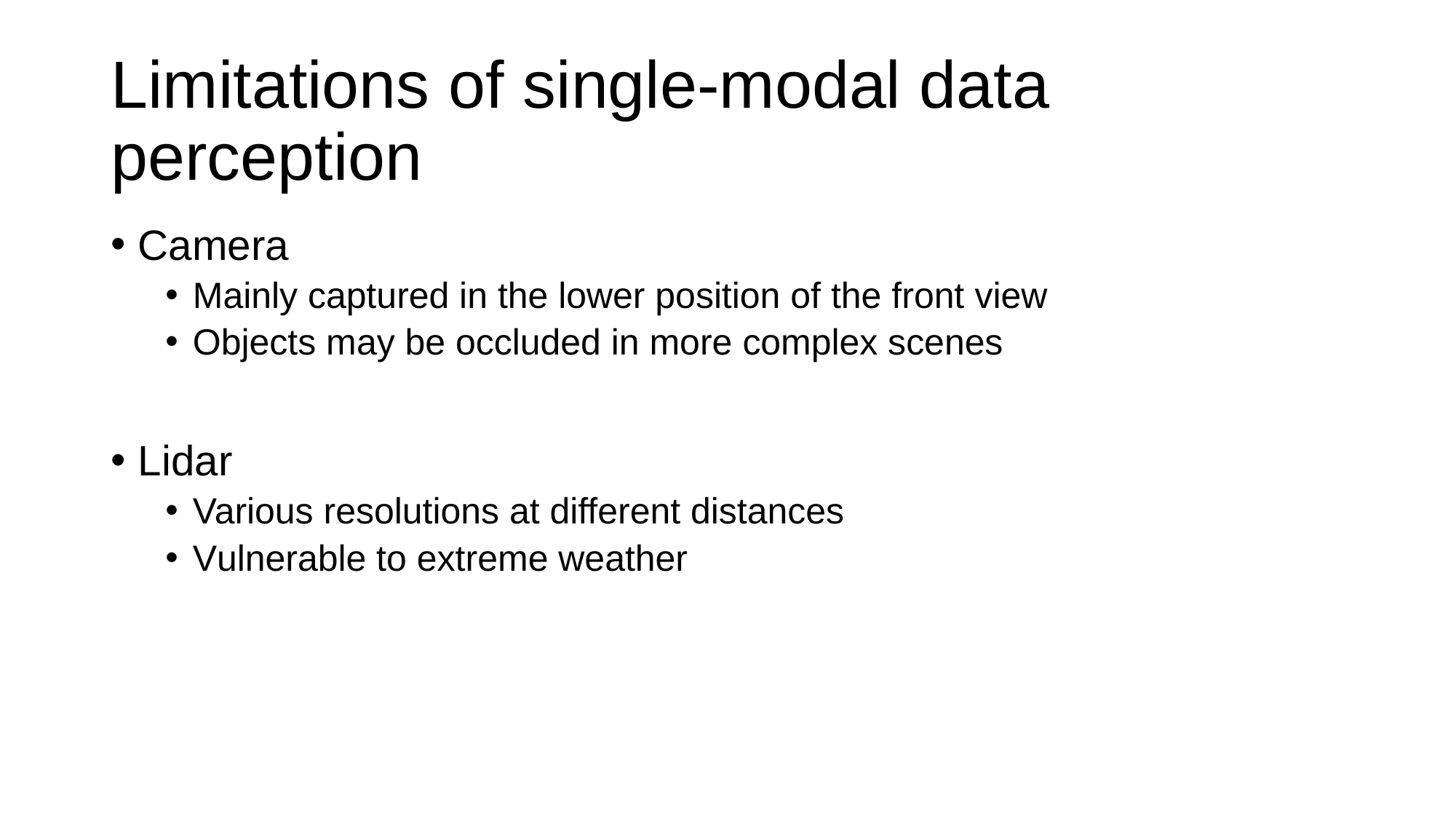

# Limitations of single-modal data perception
Camera
Mainly captured in the lower position of the front view
Objects may be occluded in more complex scenes

Lidar
Various resolutions at different distances
Vulnerable to extreme weather